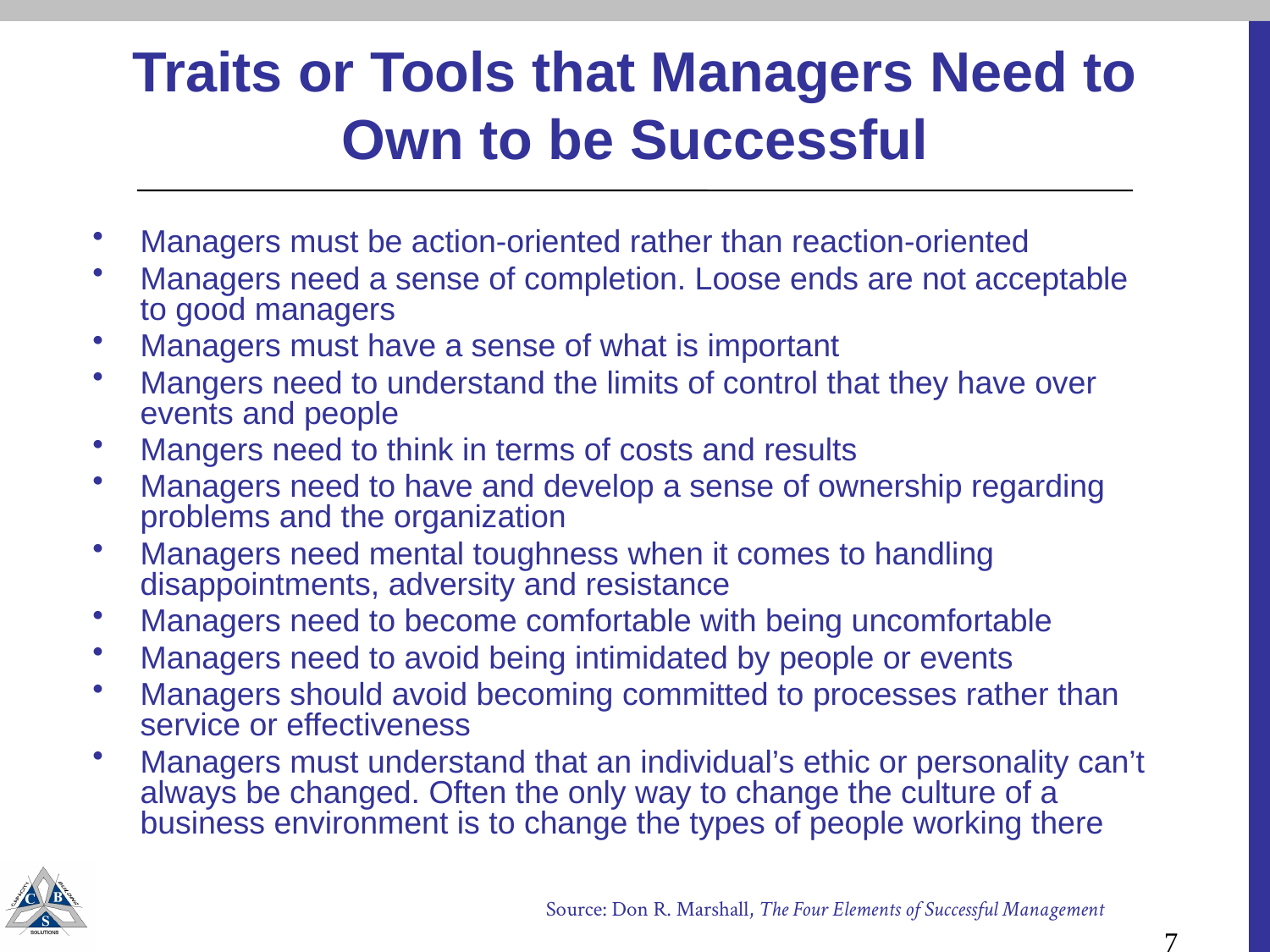

# Traits or Tools that Managers Need to Own to be Successful

Managers must be action-oriented rather than reaction-oriented
Managers need a sense of completion. Loose ends are not acceptable to good managers
Managers must have a sense of what is important
Mangers need to understand the limits of control that they have over events and people
Mangers need to think in terms of costs and results
Managers need to have and develop a sense of ownership regarding problems and the organization
Managers need mental toughness when it comes to handling disappointments, adversity and resistance
Managers need to become comfortable with being uncomfortable
Managers need to avoid being intimidated by people or events
Managers should avoid becoming committed to processes rather than service or effectiveness
Managers must understand that an individual’s ethic or personality can’t always be changed. Often the only way to change the culture of a business environment is to change the types of people working there
Source: Don R. Marshall, The Four Elements of Successful Management